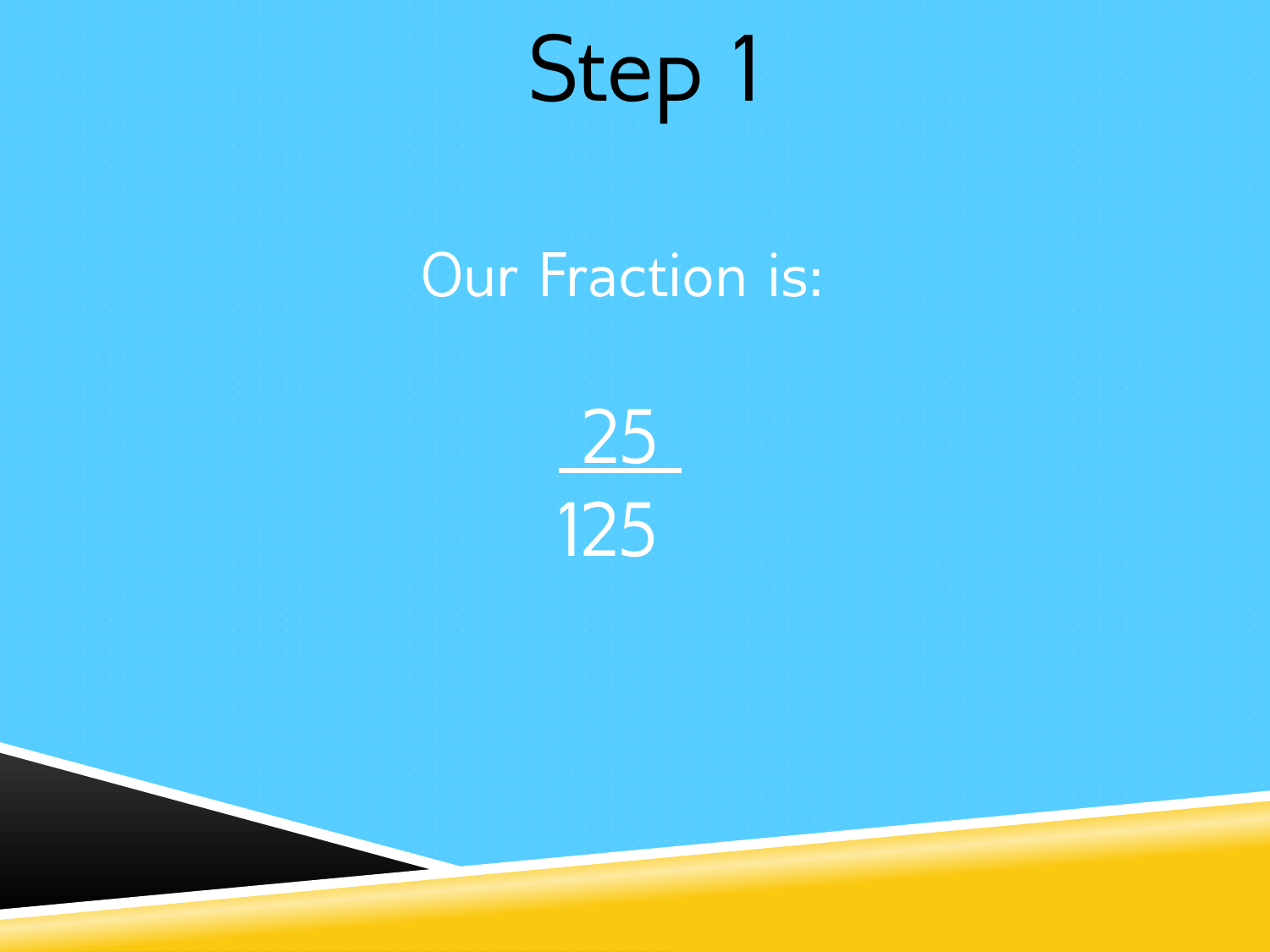

Step 1
Our Fraction is:
 25
125